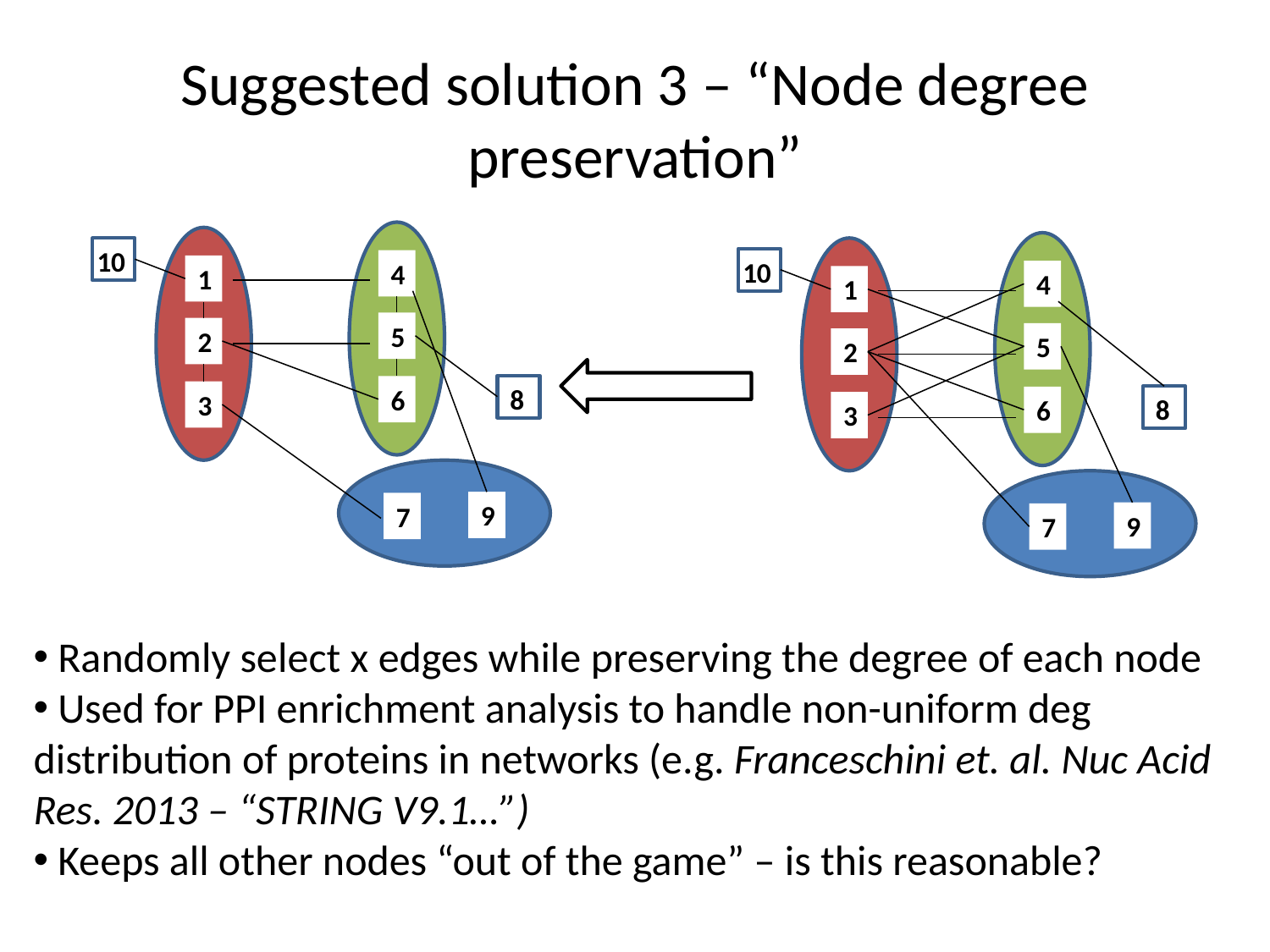

# Suggested solution 3 – “Node degree preservation”

10

4
1
5
2
8

6
3

9
7

10

4
1
5
2
8

6
3

9
7

 Randomly select x edges while preserving the degree of each node
 Used for PPI enrichment analysis to handle non-uniform deg distribution of proteins in networks (e.g. Franceschini et. al. Nuc Acid Res. 2013 – “STRING V9.1…”)
 Keeps all other nodes “out of the game” – is this reasonable?